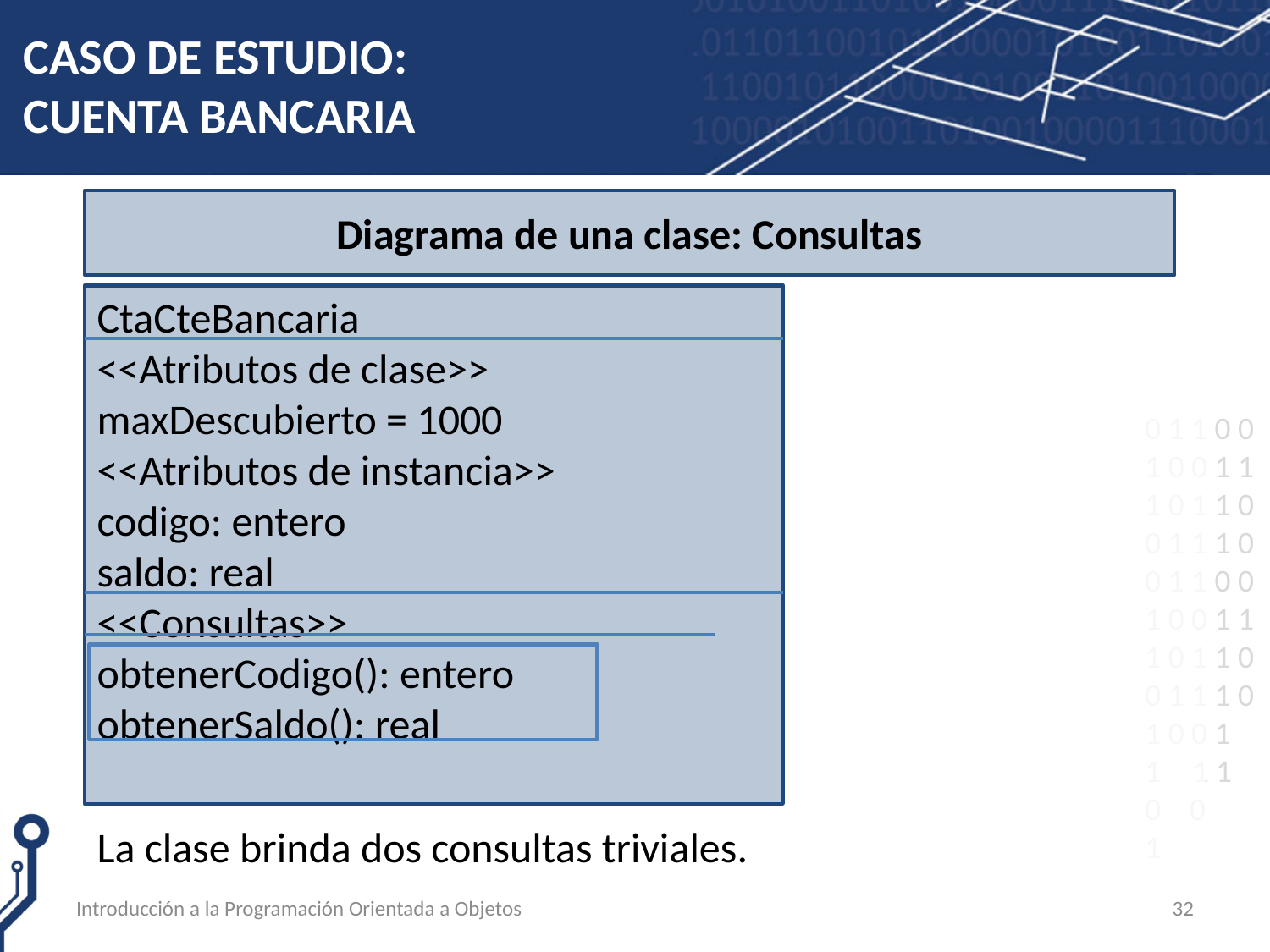

# CASO DE ESTUDIO: CUENTA BANCARIA

Diagrama de una clase: Consultas
CtaCteBancaria
<<Atributos de clase>>
maxDescubierto = 1000
<<Atributos de instancia>>
codigo: entero
saldo: real
<<Consultas>>
obtenerCodigo(): entero
obtenerSaldo(): real

La clase brinda dos consultas triviales.
Introducción a la Programación Orientada a Objetos
32